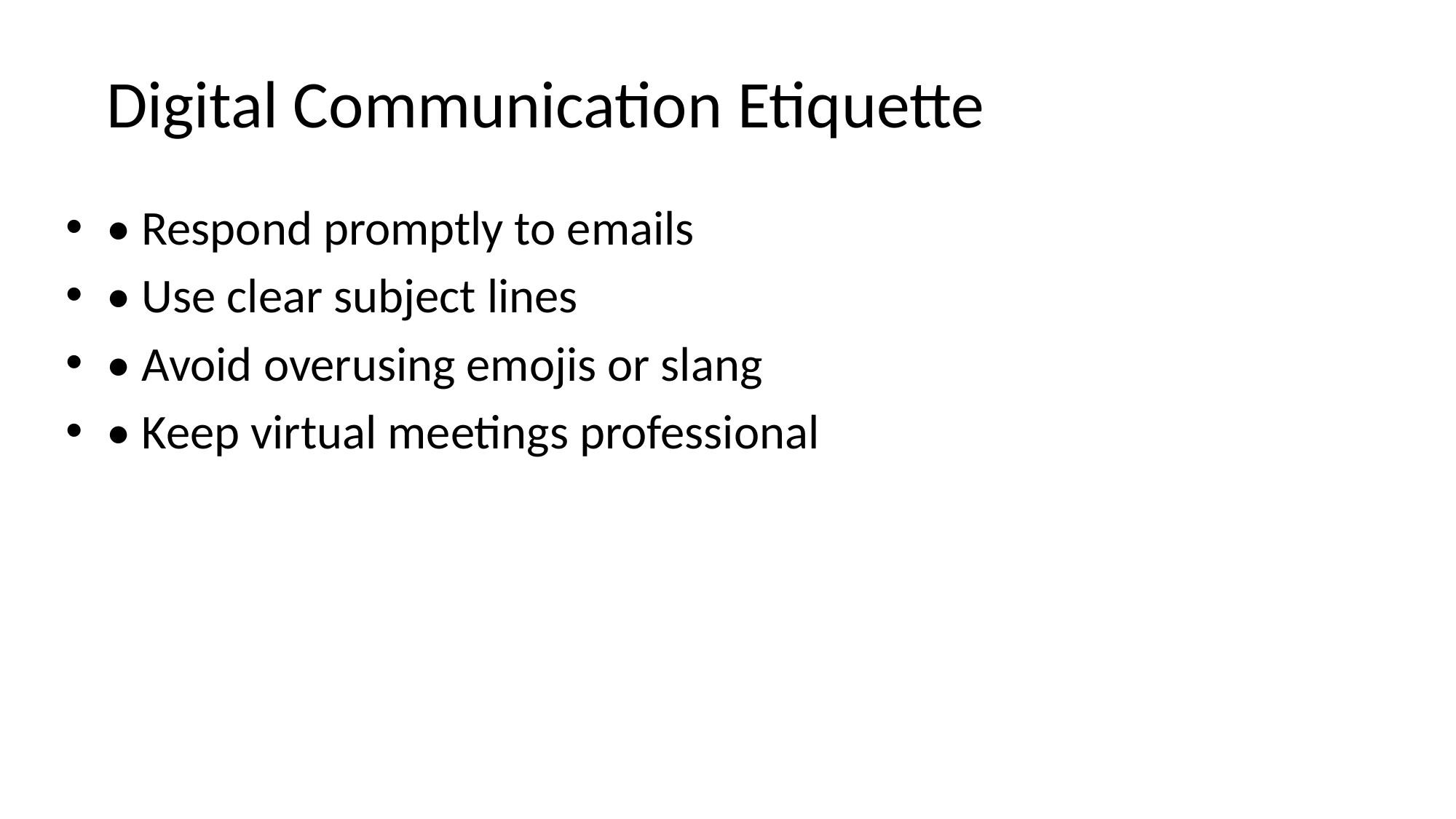

# Digital Communication Etiquette
• Respond promptly to emails
• Use clear subject lines
• Avoid overusing emojis or slang
• Keep virtual meetings professional